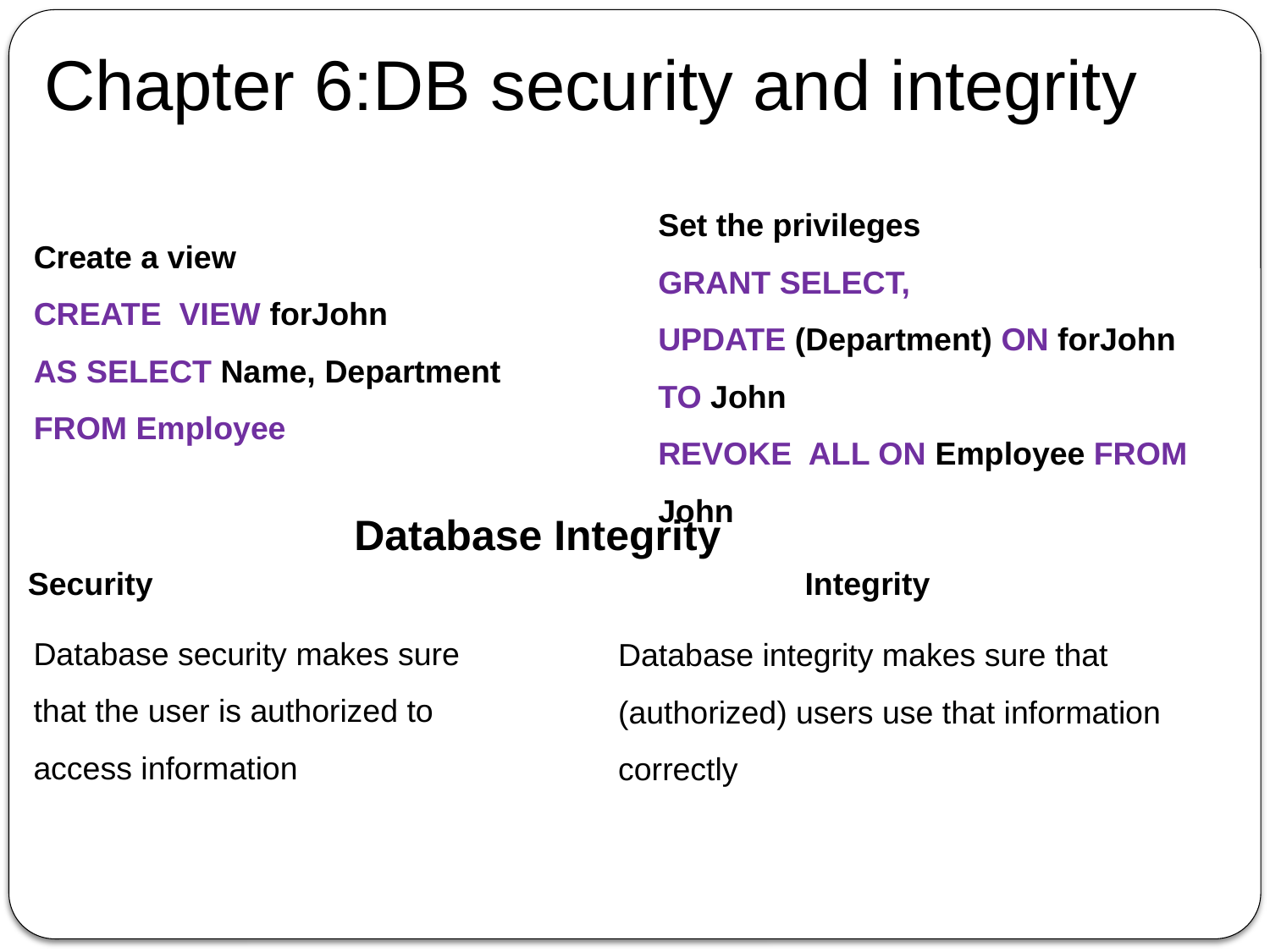

# Chapter 6:DB security and integrity

Set the privileges
GRANT SELECT,
UPDATE (Department) ON forJohn
TO John
REVOKE  ALL ON Employee FROM John
Create a view
CREATE  VIEW forJohn
AS SELECT Name, Department FROM Employee
Database Integrity
Security
Integrity
Database security makes sure that the user is authorized to access information
Database integrity makes sure that (authorized) users use that information correctly